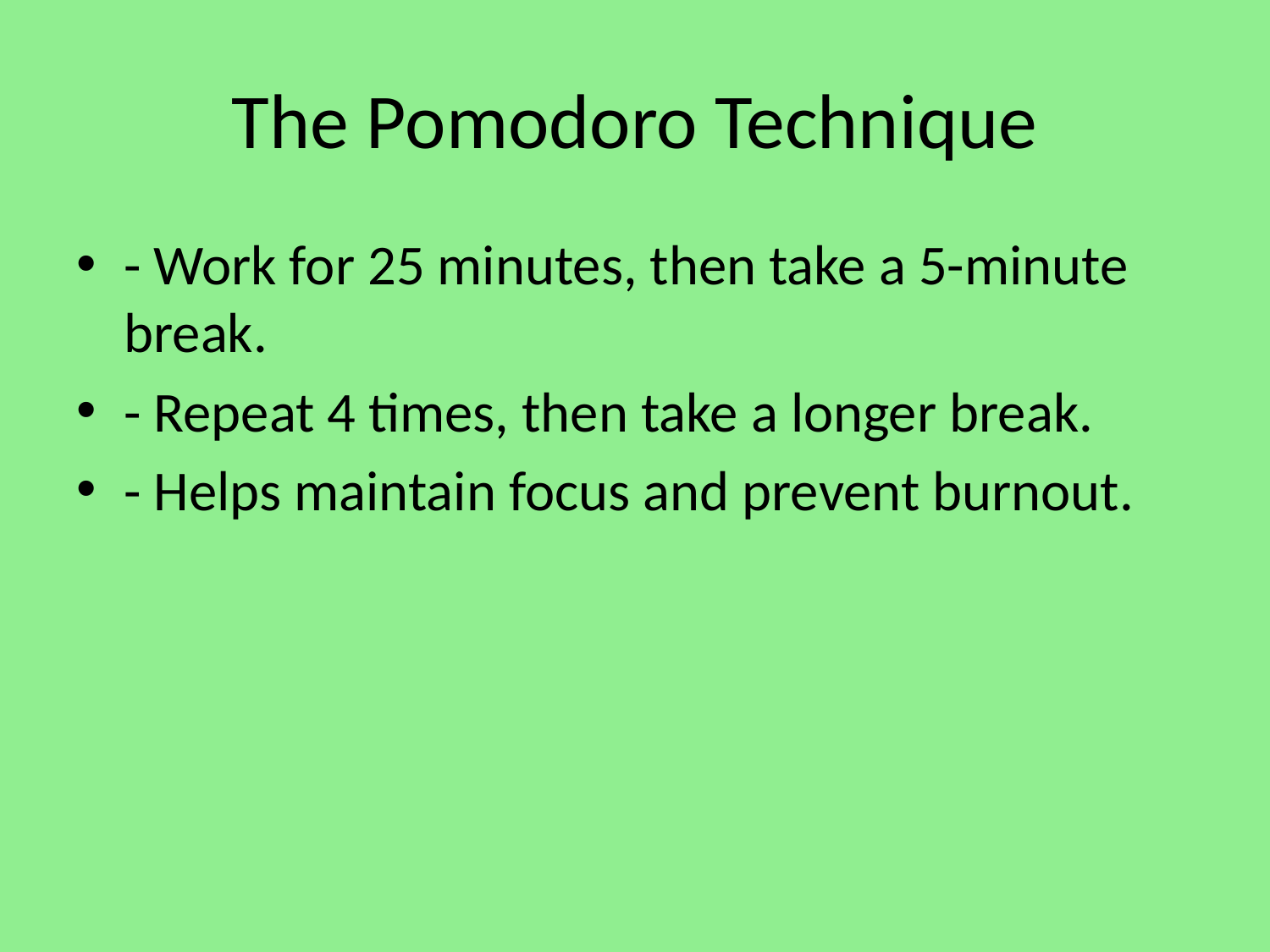

# The Pomodoro Technique
- Work for 25 minutes, then take a 5-minute break.
- Repeat 4 times, then take a longer break.
- Helps maintain focus and prevent burnout.